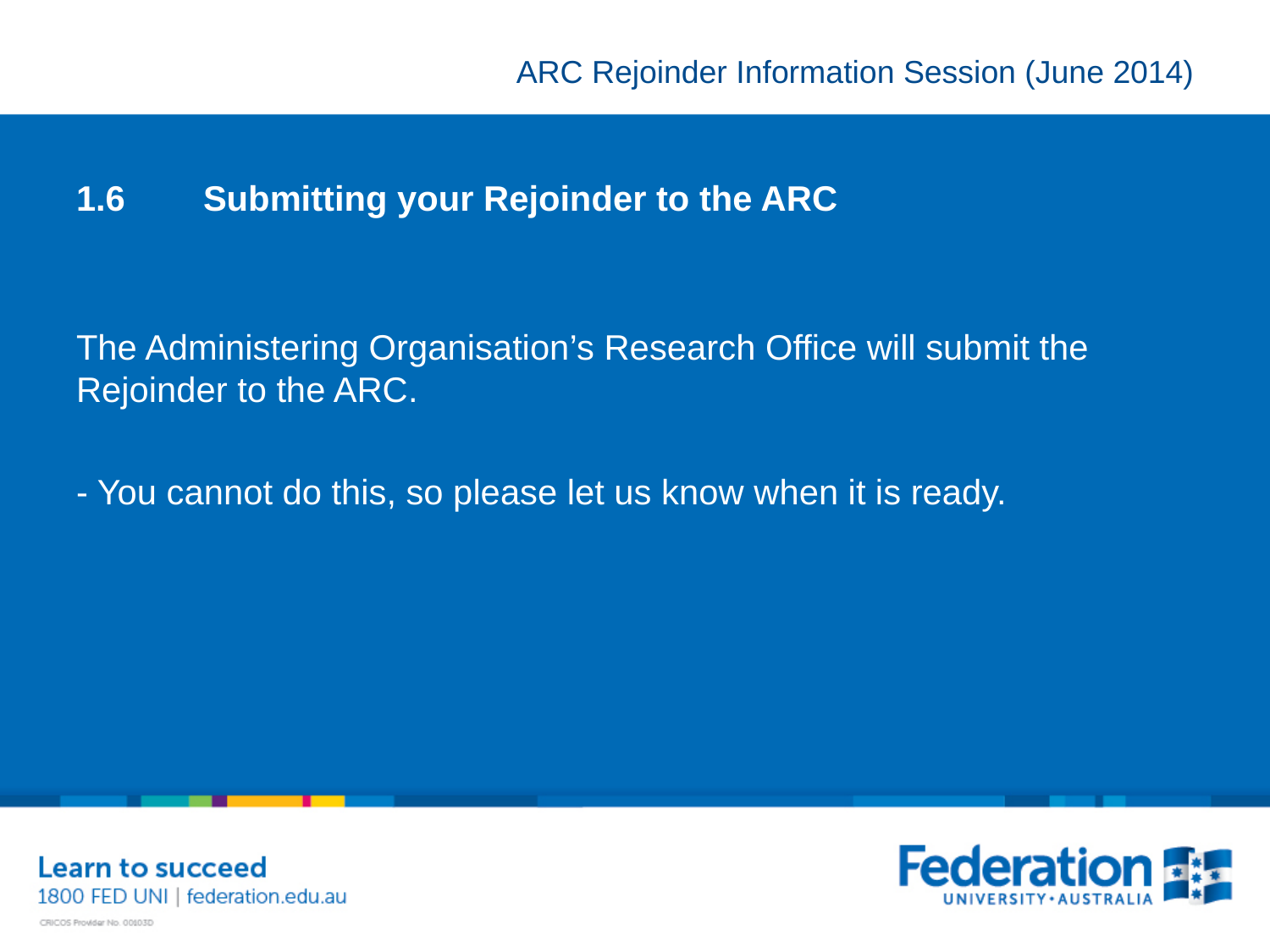

1.6	Submitting your Rejoinder to the ARC

The Administering Organisation’s Research Office will submit the Rejoinder to the ARC.

- You cannot do this, so please let us know when it is ready.